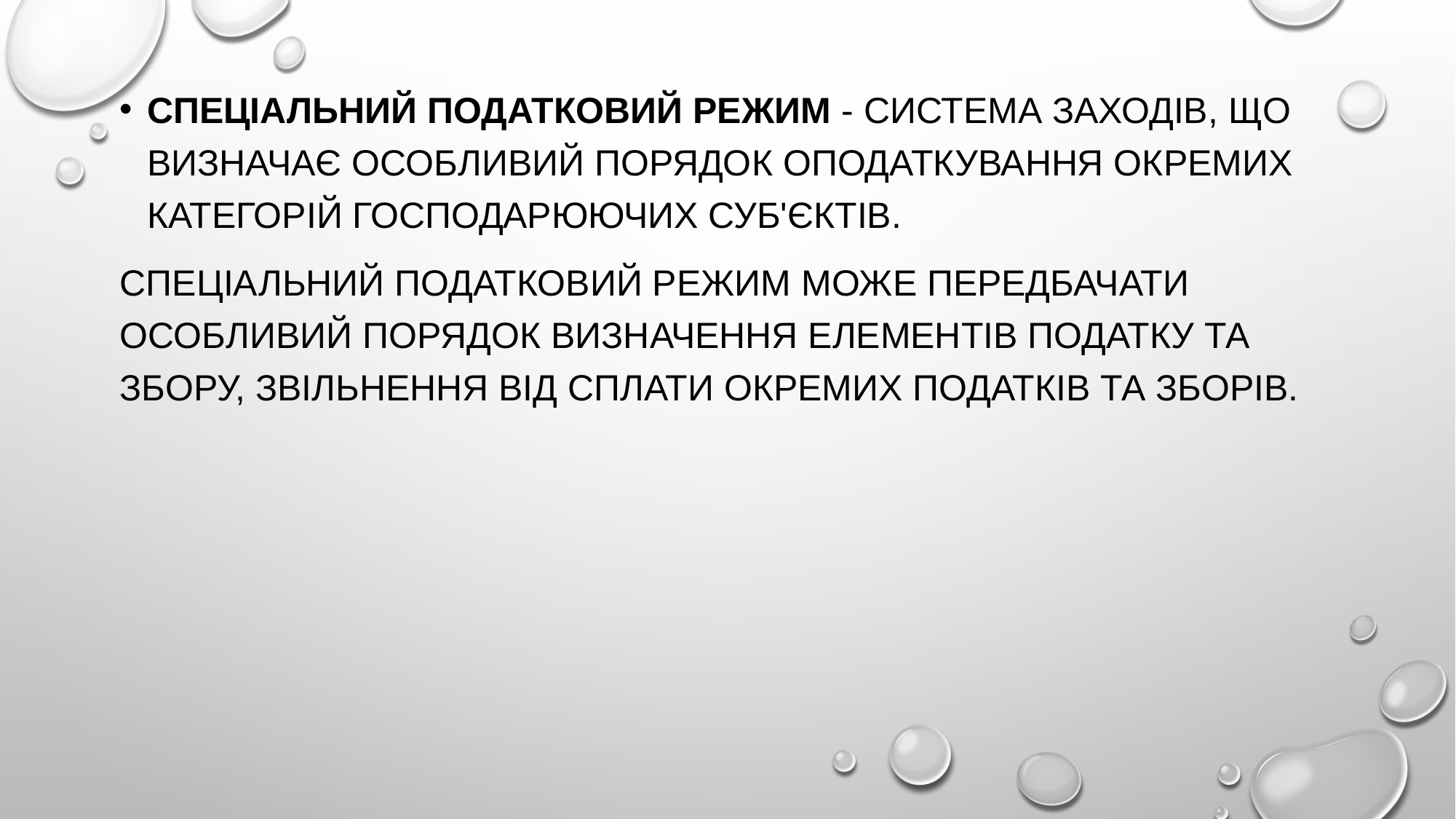

Спеціальний податковий режим - система заходів, що визначає особливий порядок оподаткування окремих категорій господарюючих суб'єктів.
Спеціальний податковий режим може передбачати особливий порядок визначення елементів податку та збору, звільнення від сплати окремих податків та зборів.